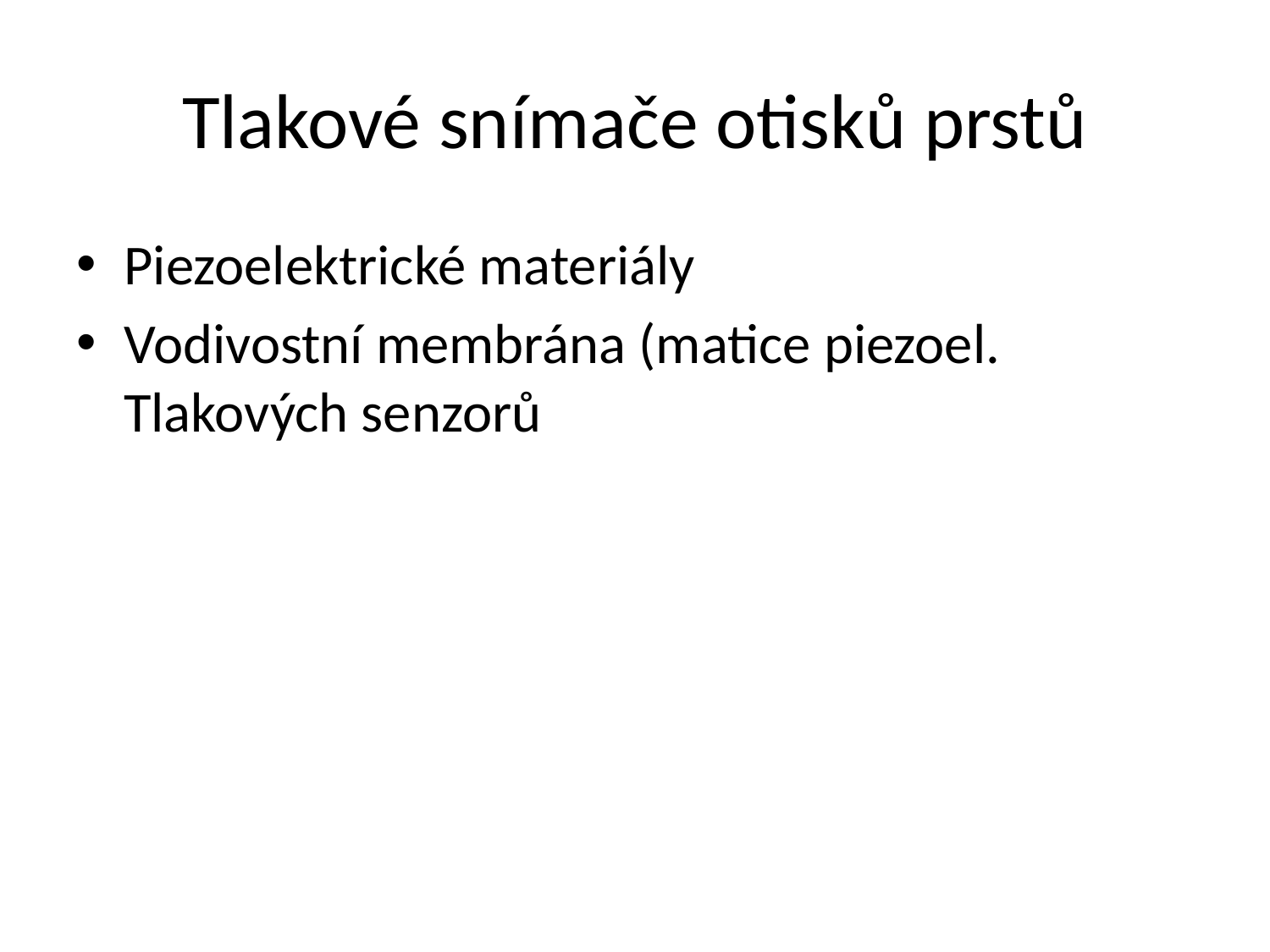

# Tlakové snímače otisků prstů
Piezoelektrické materiály
Vodivostní membrána (matice piezoel. Tlakových senzorů